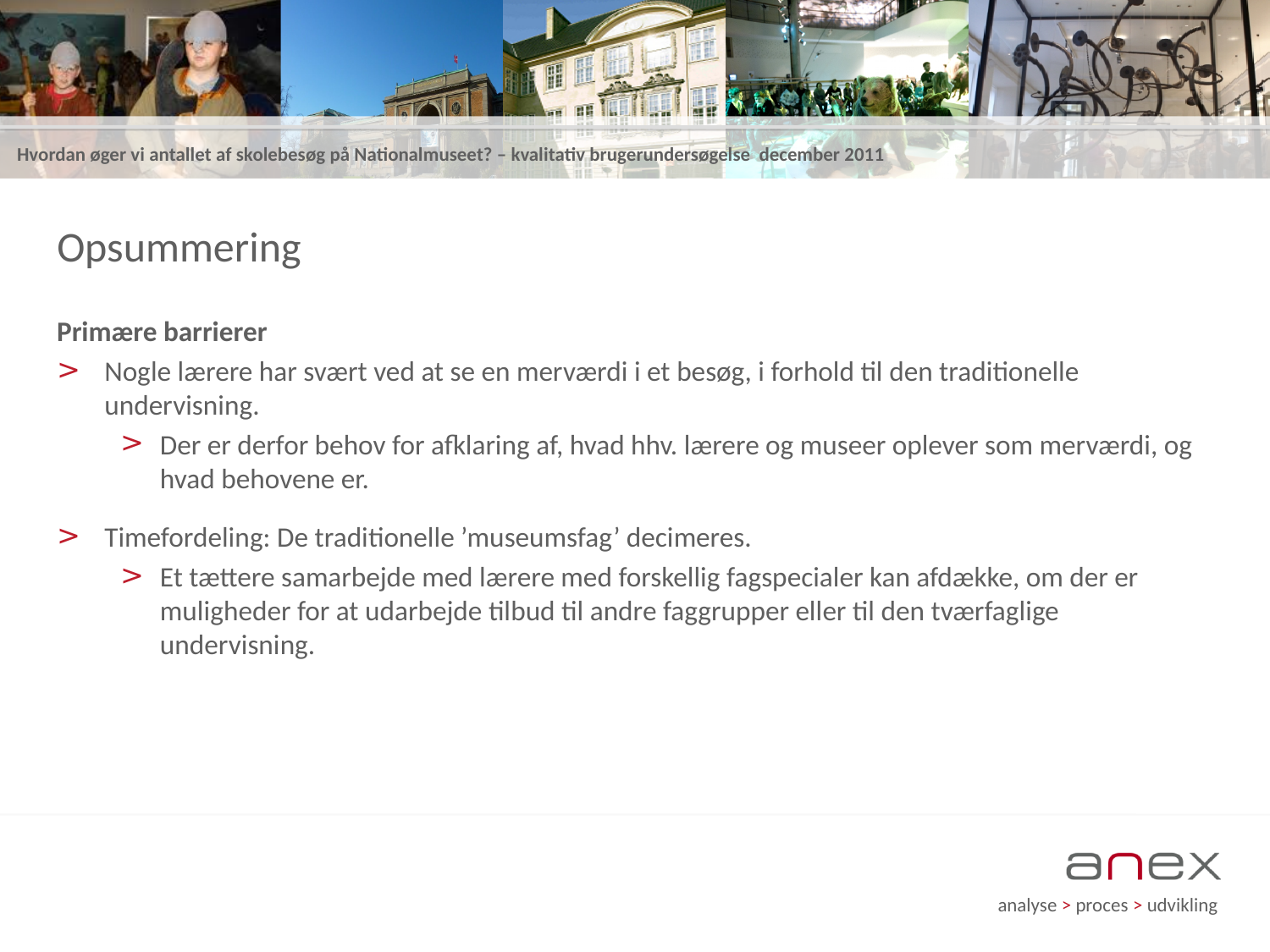

# Opsummering
Primære barrierer
Nogle lærere har svært ved at se en merværdi i et besøg, i forhold til den traditionelle undervisning.
Der er derfor behov for afklaring af, hvad hhv. lærere og museer oplever som merværdi, og hvad behovene er.

Timefordeling: De traditionelle ’museumsfag’ decimeres.
Et tættere samarbejde med lærere med forskellig fagspecialer kan afdække, om der er muligheder for at udarbejde tilbud til andre faggrupper eller til den tværfaglige undervisning.